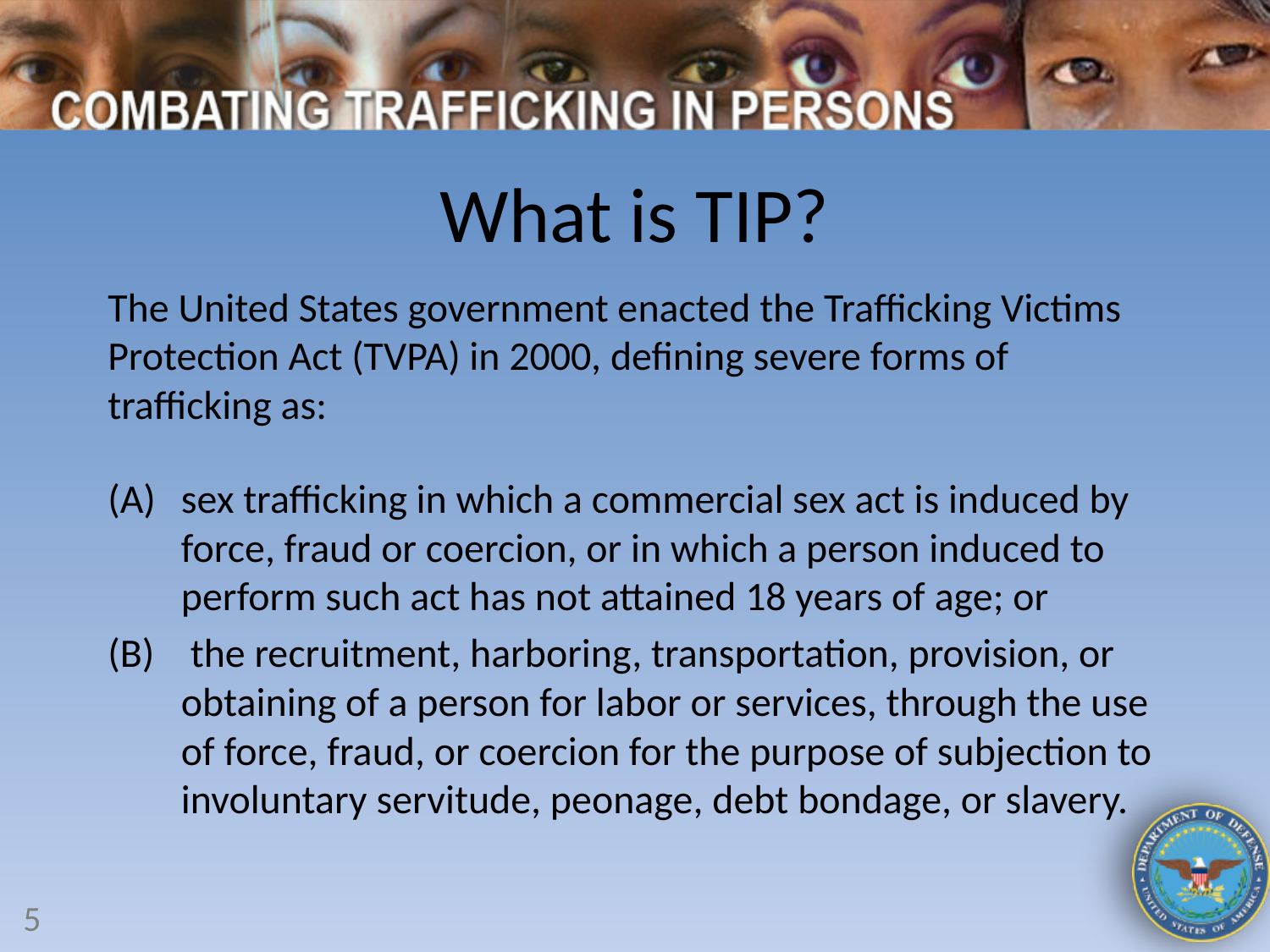

What is TIP?
The United States government enacted the Trafficking Victims Protection Act (TVPA) in 2000, defining severe forms of trafficking as:

sex trafficking in which a commercial sex act is induced by force, fraud or coercion, or in which a person induced to perform such act has not attained 18 years of age; or
 the recruitment, harboring, transportation, provision, or obtaining of a person for labor or services, through the use of force, fraud, or coercion for the purpose of subjection to involuntary servitude, peonage, debt bondage, or slavery.
5